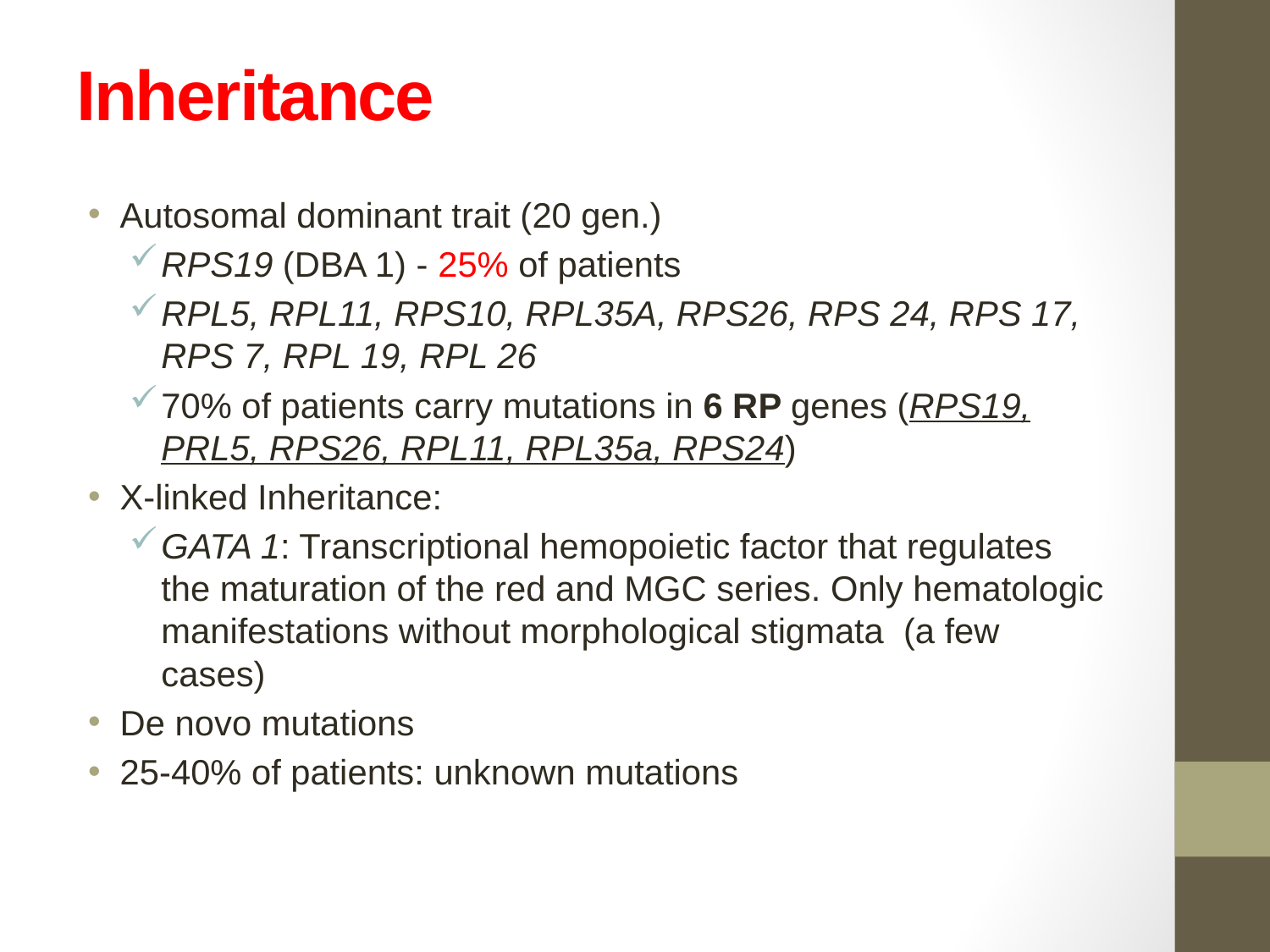

# Inheritance
Autosomal dominant trait (20 gen.)
RPS19 (DBA 1) - 25% of patients
RPL5, RPL11, RPS10, RPL35A, RPS26, RPS 24, RPS 17, RPS 7, RPL 19, RPL 26
70% of patients carry mutations in 6 RP genes (RPS19, PRL5, RPS26, RPL11, RPL35a, RPS24)
X-linked Inheritance:
GATA 1: Transcriptional hemopoietic factor that regulates the maturation of the red and MGC series. Only hematologic manifestations without morphological stigmata  (a few cases)
De novo mutations
25-40% of patients: unknown mutations